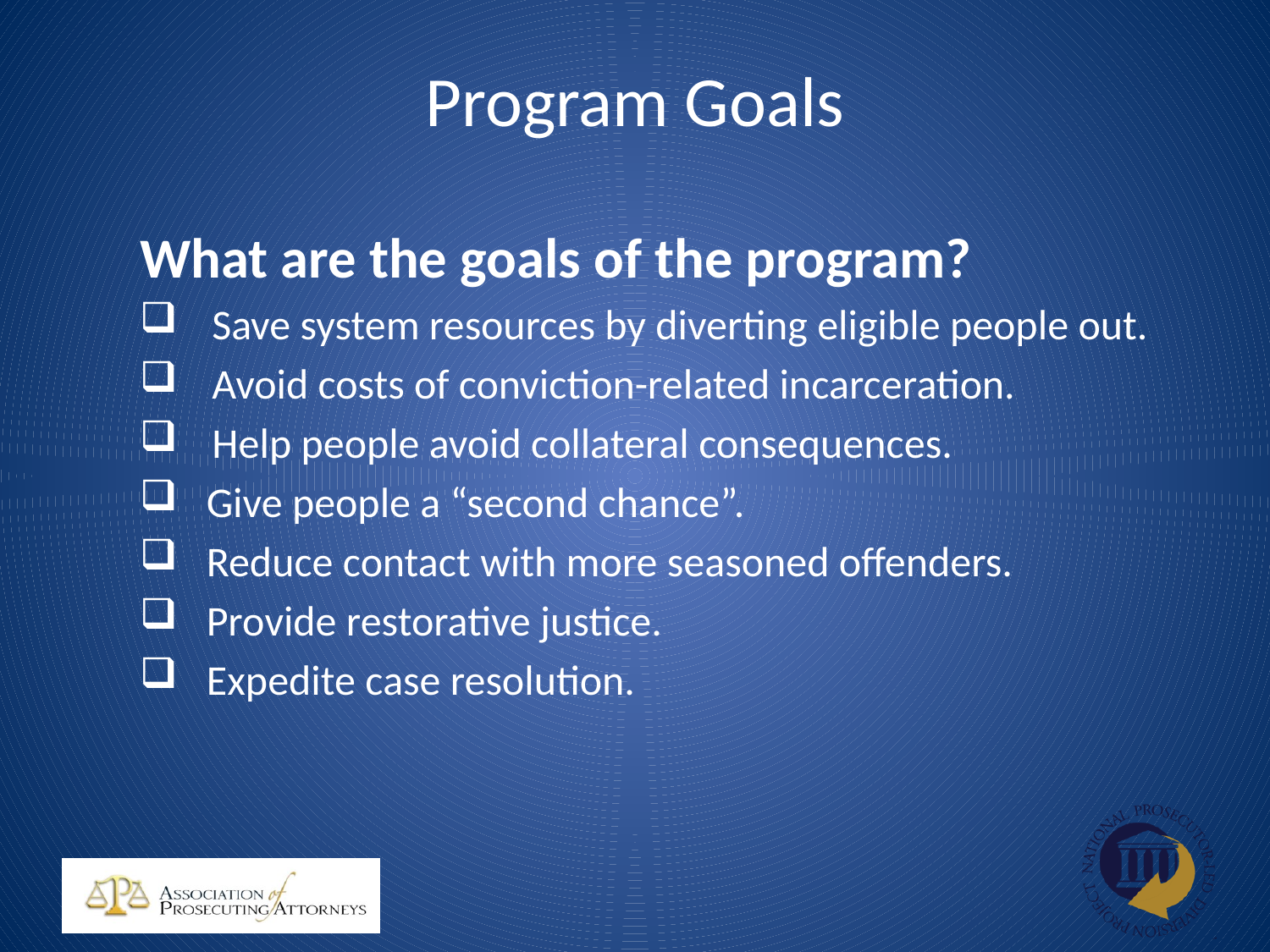

# Program Goals
What are the goals of the program?
Save system resources by diverting eligible people out.
Avoid costs of conviction-related incarceration.
Help people avoid collateral consequences.
  Give people a “second chance”.
  Reduce contact with more seasoned offenders.
  Provide restorative justice.
  Expedite case resolution.